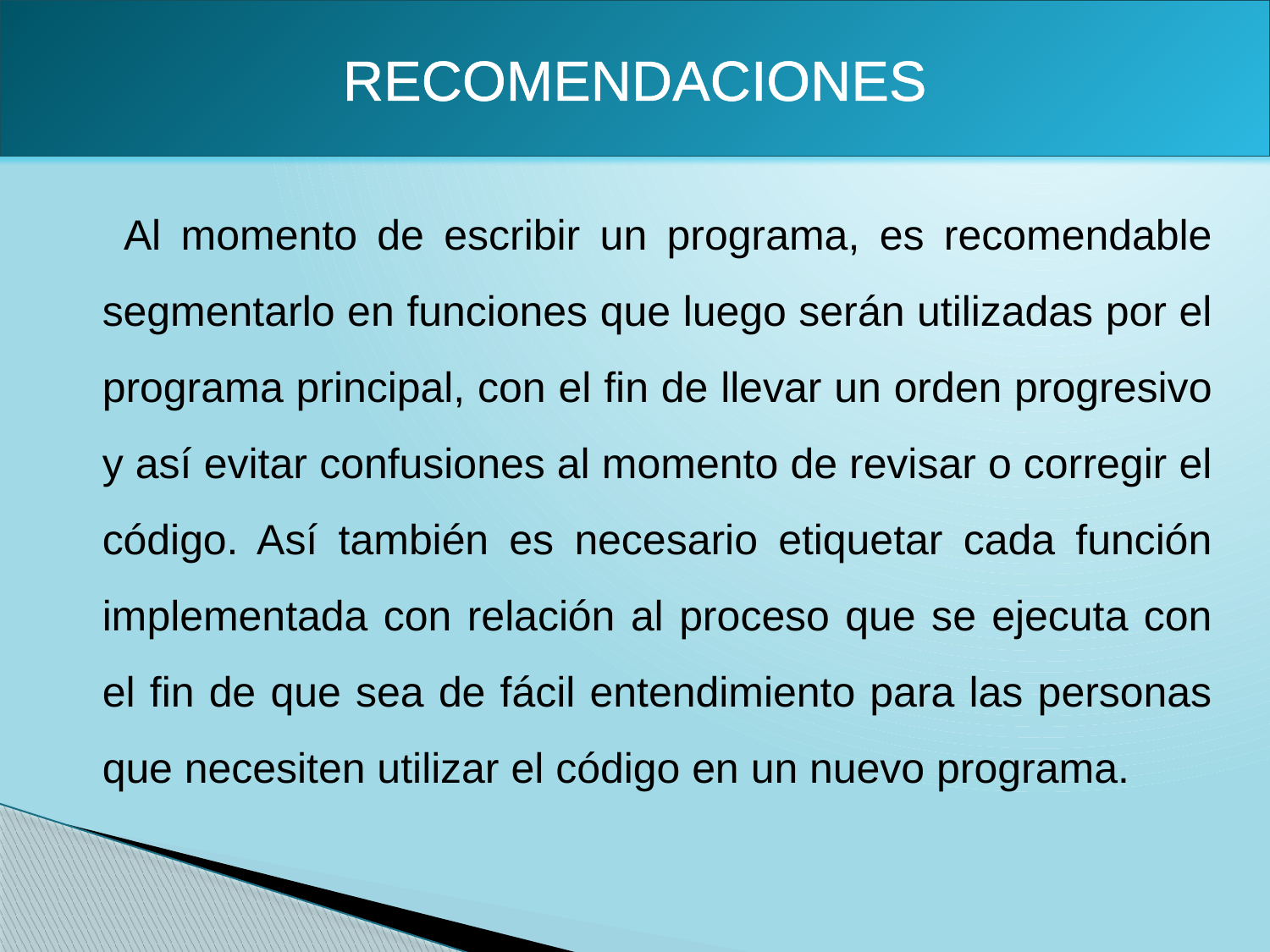

RECOMENDACIONES
   Al momento de escribir un programa, es recomendable segmentarlo en funciones que luego serán utilizadas por el programa principal, con el fin de llevar un orden progresivo y así evitar confusiones al momento de revisar o corregir el código. Así también es necesario etiquetar cada función implementada con relación al proceso que se ejecuta con el fin de que sea de fácil entendimiento para las personas que necesiten utilizar el código en un nuevo programa.